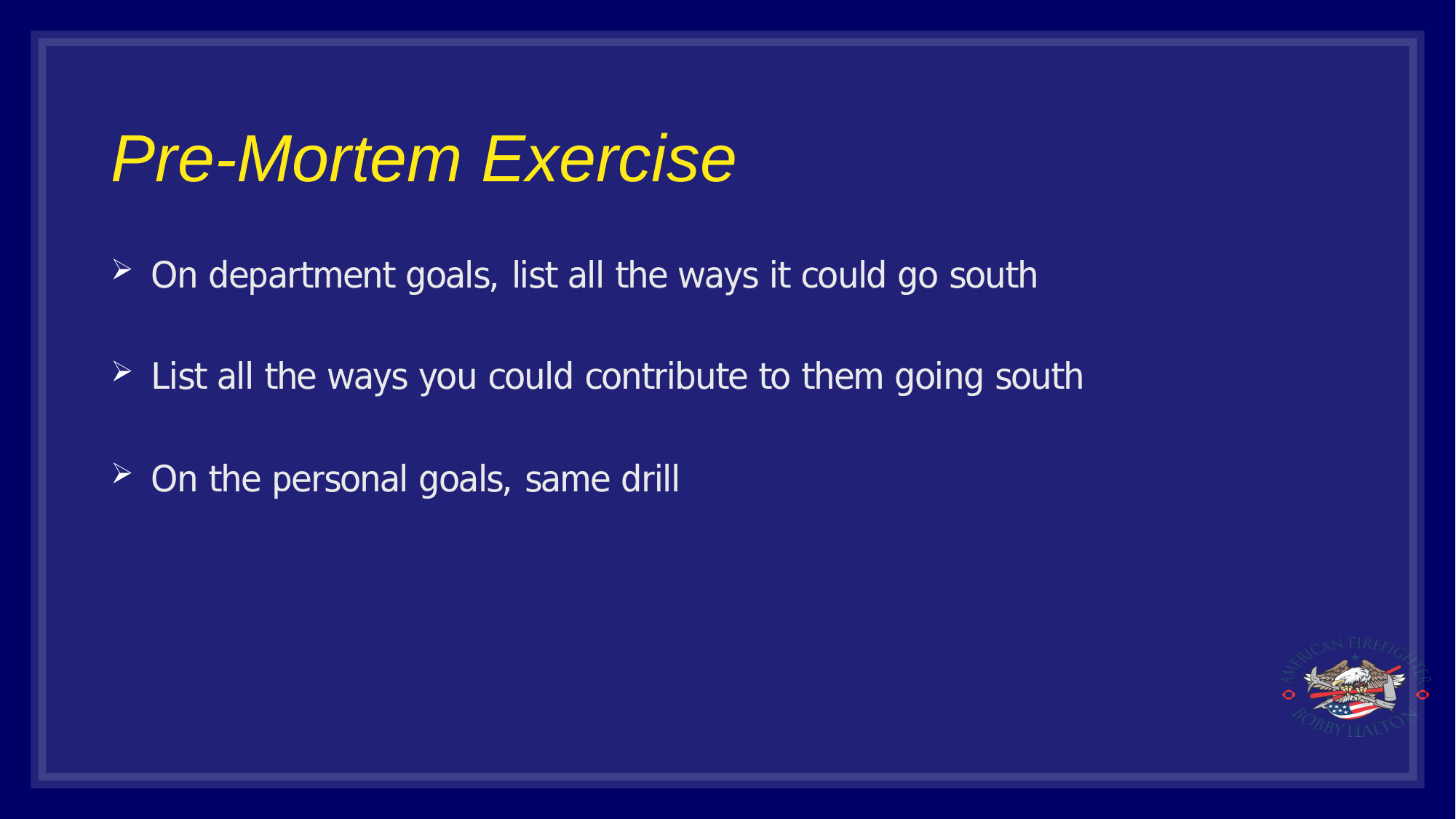

# Pre-Mortem Exercise
On department goals, list all the ways it could go south

List all the ways you could contribute to them going south

On the personal goals, same drill